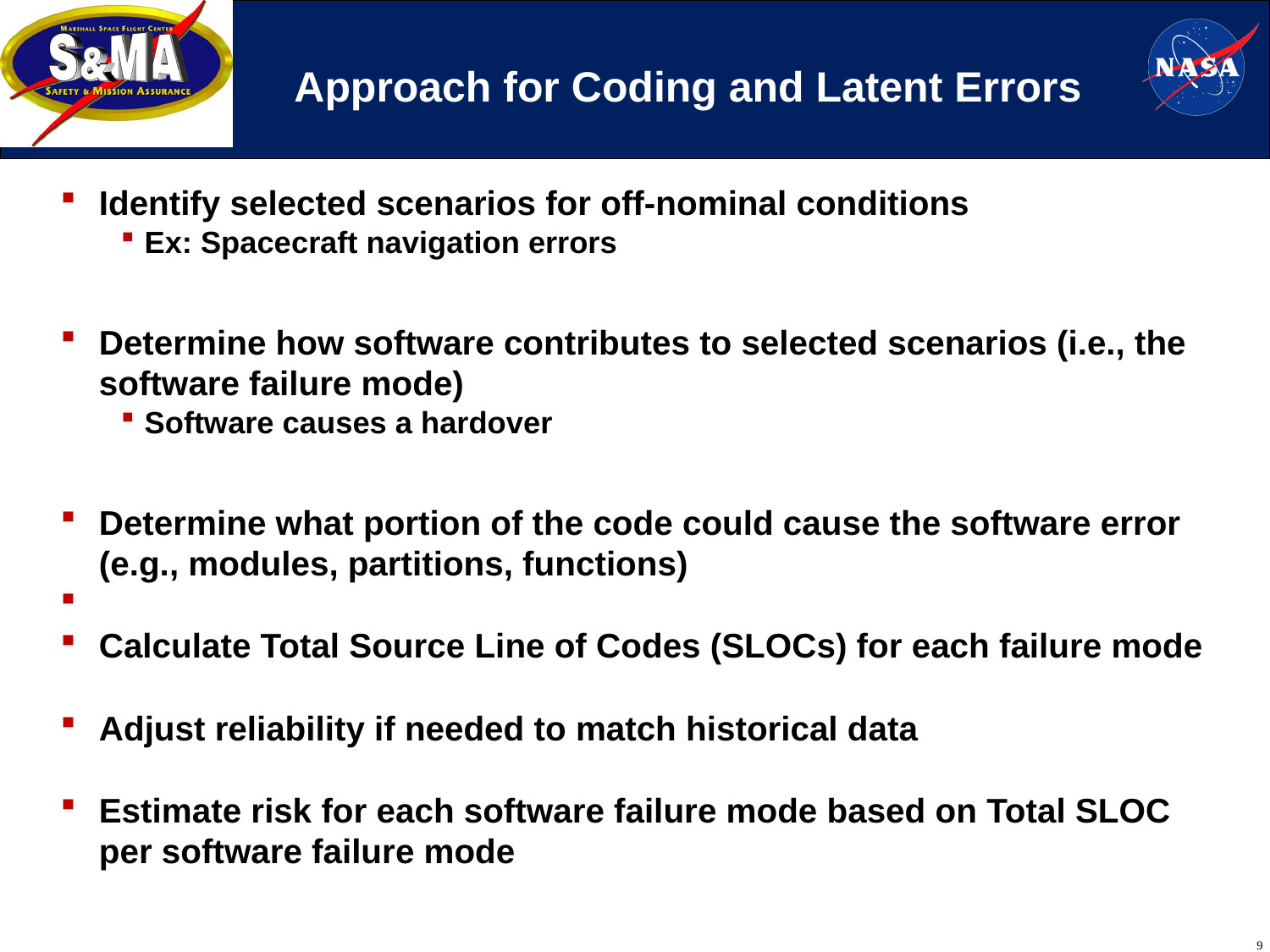

# Approach for Coding and Latent Errors
Identify selected scenarios for off-nominal conditions
 Ex: Spacecraft navigation errors

Determine how software contributes to selected scenarios (i.e., the software failure mode)
 Software causes a hardover

Determine what portion of the code could cause the software error (e.g., modules, partitions, functions)

Calculate Total Source Line of Codes (SLOCs) for each failure mode

Adjust reliability if needed to match historical data

Estimate risk for each software failure mode based on Total SLOC per software failure mode

9